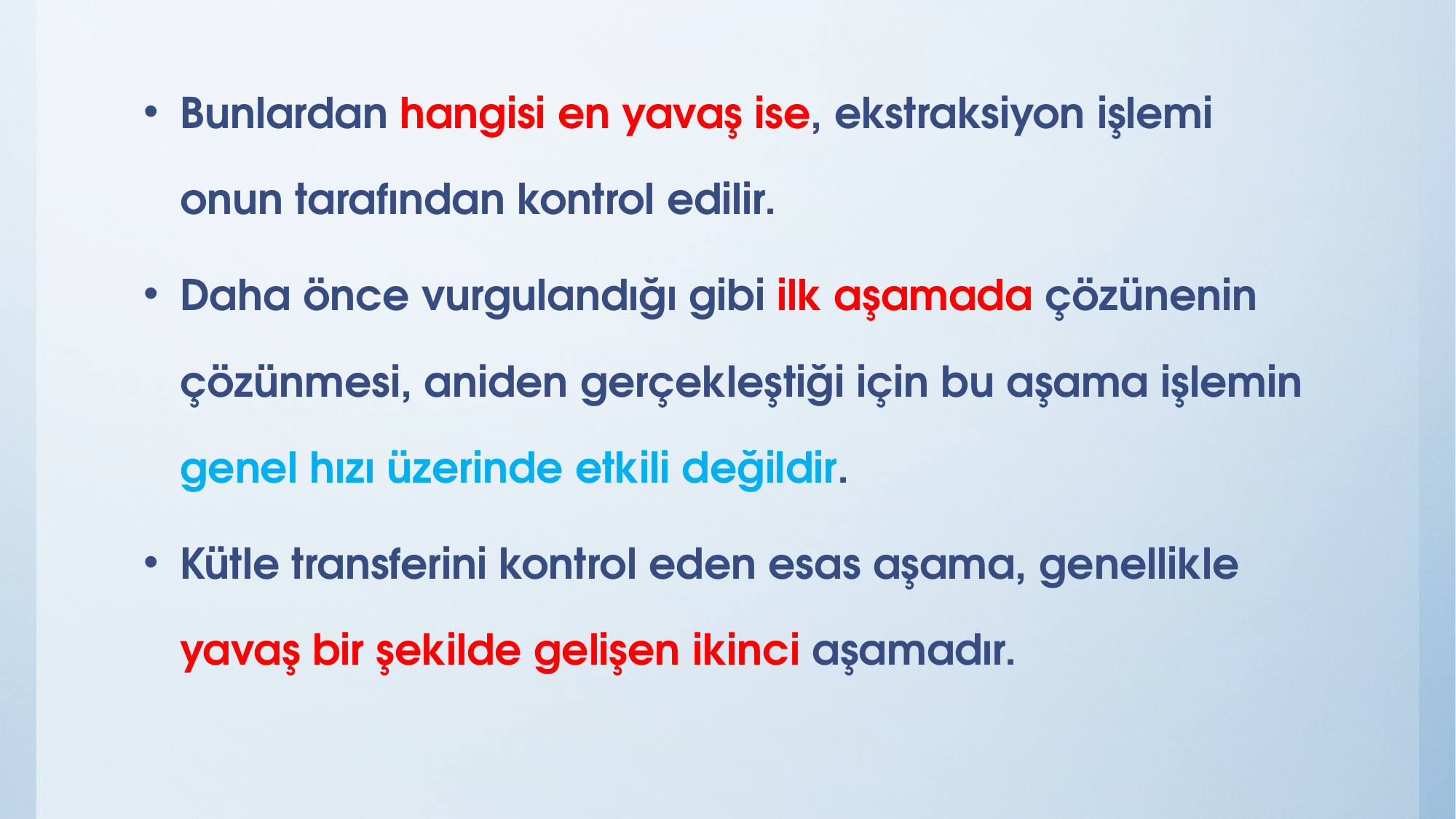

Bunlardan hangisi en yavaş ise, ekstraksiyon işlemi onun tarafından kontrol edilir.
Daha önce vurgulandığı gibi ilk aşamada çözünenin çözünmesi, aniden gerçekleştiği için bu aşama işlemin genel hızı üzerinde etkili değildir.
Kütle transferini kontrol eden esas aşama, genellikle yavaş bir şekilde gelişen ikinci aşamadır.